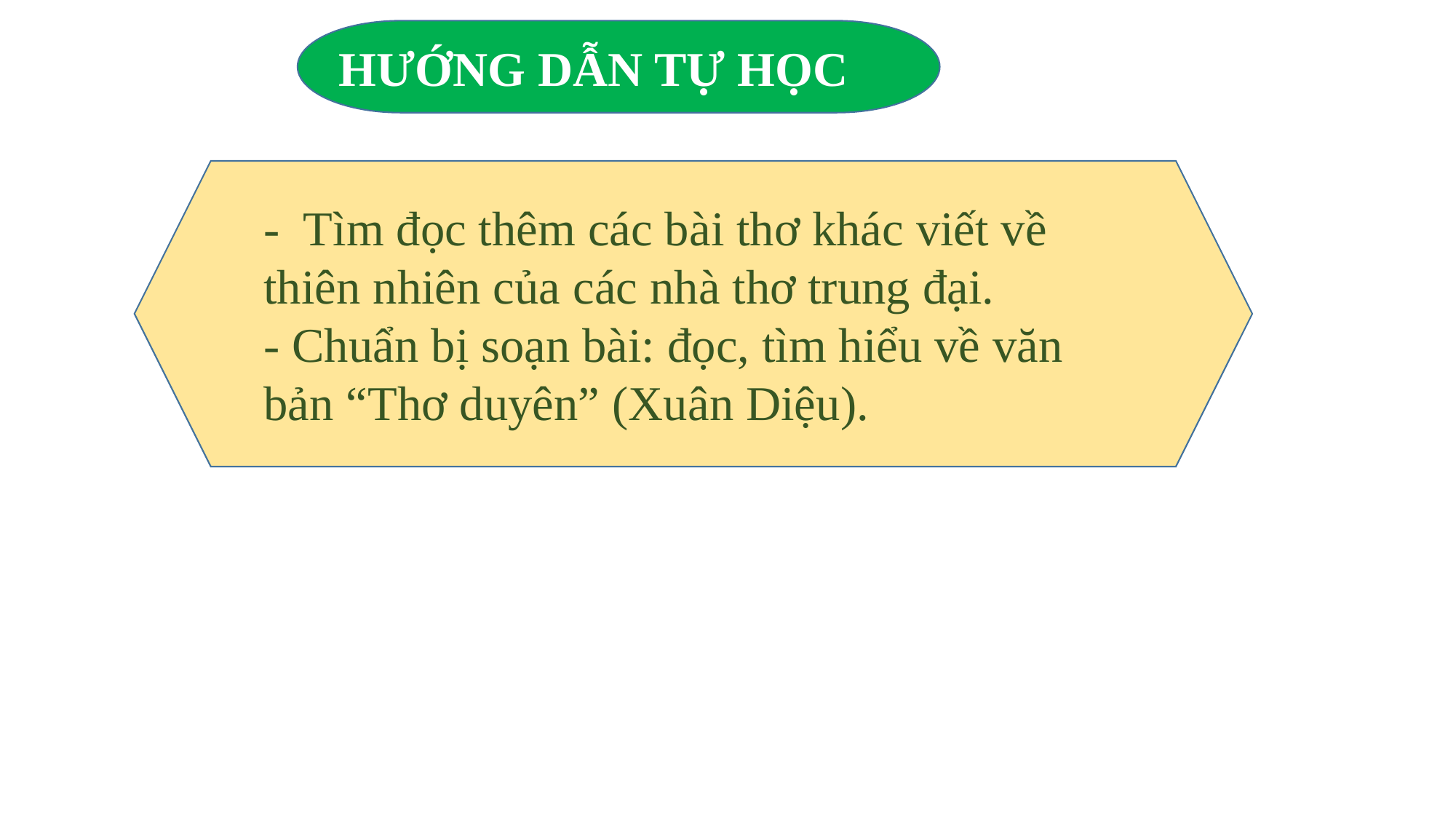

HƯỚNG DẪN TỰ HỌC
-  Tìm đọc thêm các bài thơ khác viết về thiên nhiên của các nhà thơ trung đại.
- Chuẩn bị soạn bài: đọc, tìm hiểu về văn bản “Thơ duyên” (Xuân Diệu).